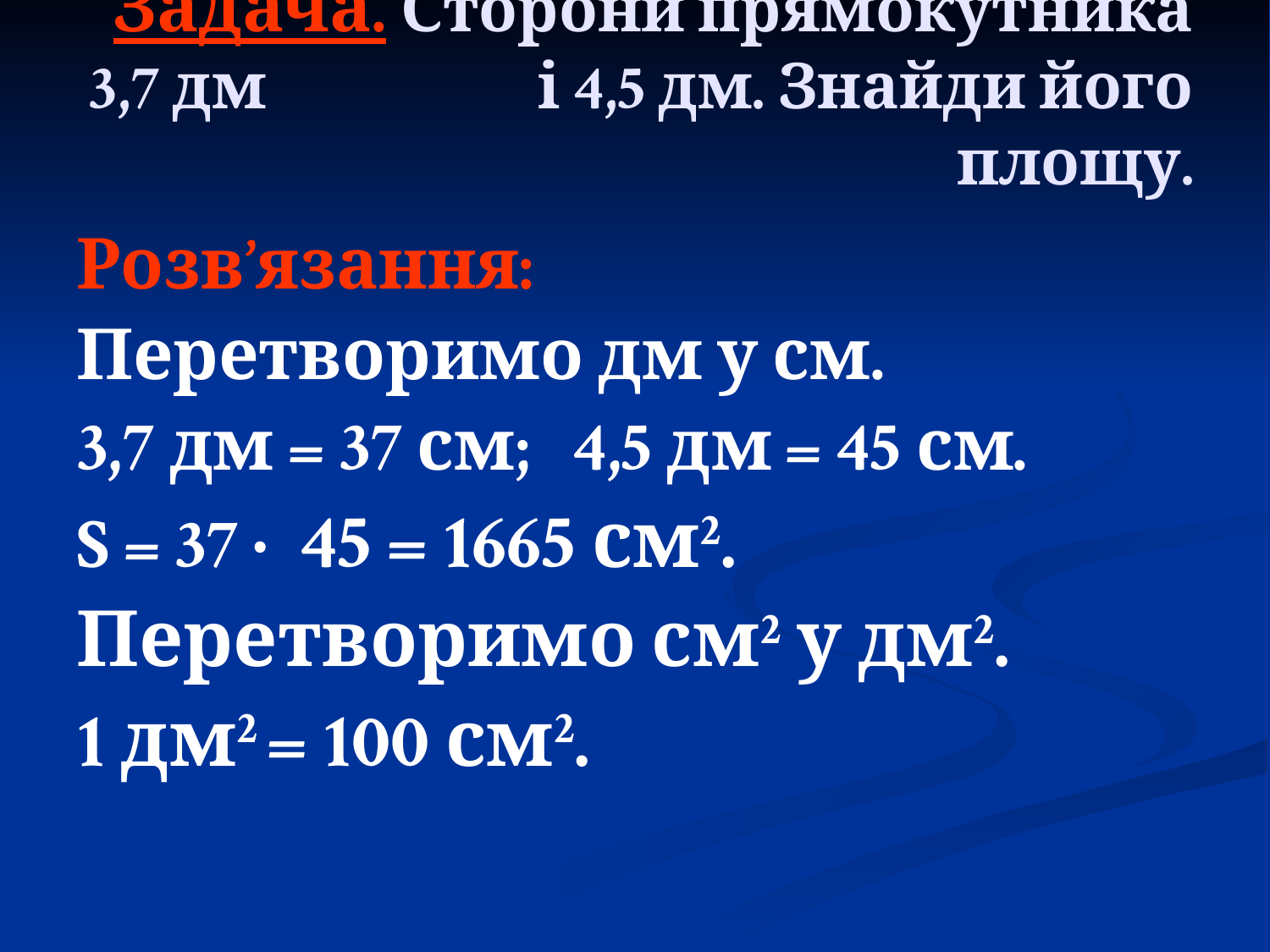

# Задача. Сторони прямокутника 3,7 дм                     і 4,5 дм. Знайди його площу.
Розв’язання:
Перетворимо дм у см.
3,7 дм = 37 см;   4,5 дм = 45 см.
S = 37 ·  45 = 1665 см2.
Перетворимо см2 у дм2.
1 дм2 = 100 см2.